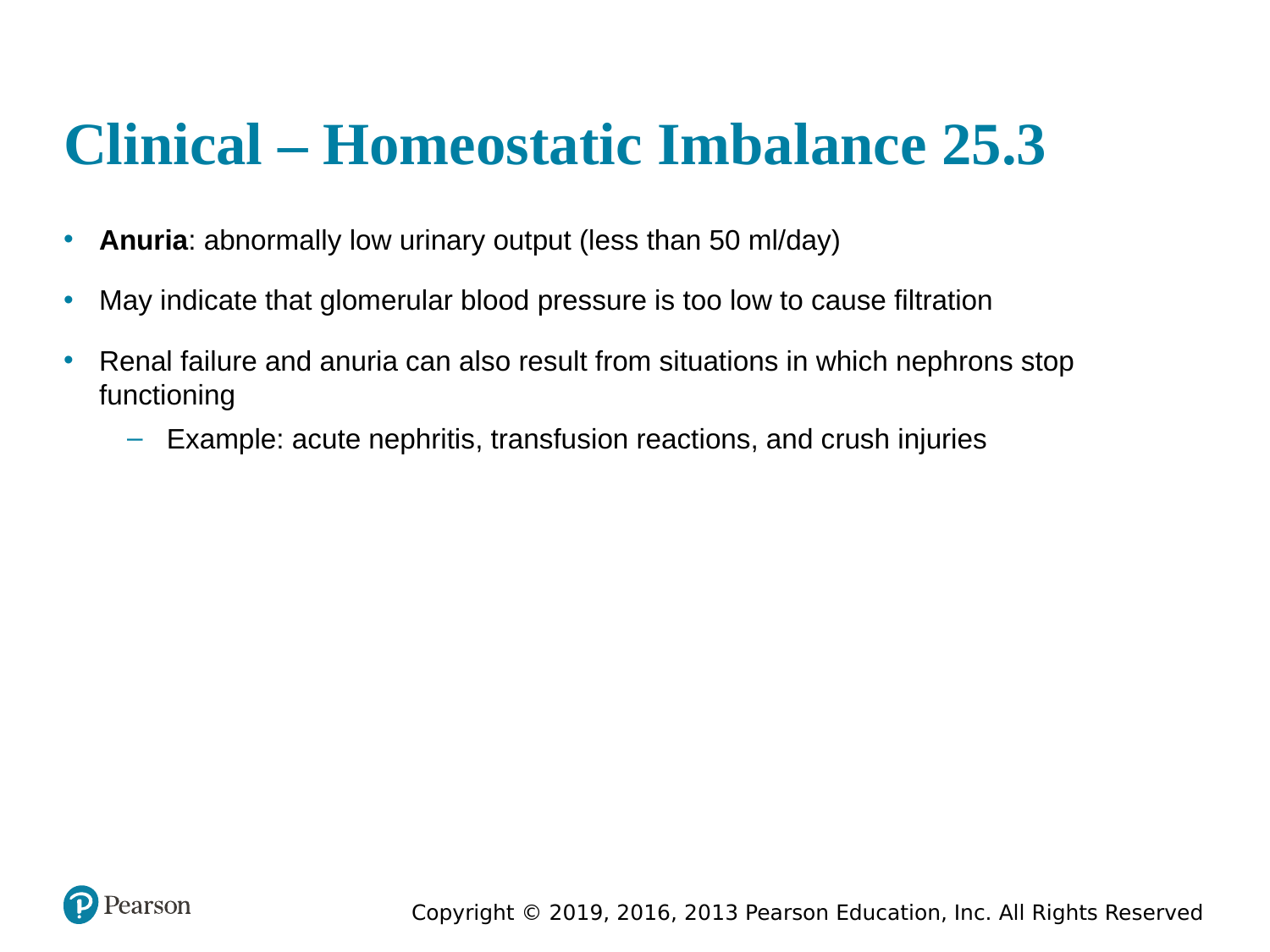

# Clinical – Homeostatic Imbalance 25.3
Anuria: abnormally low urinary output (less than 50 ml/day)
May indicate that glomerular blood pressure is too low to cause filtration
Renal failure and anuria can also result from situations in which nephrons stop functioning
Example: acute nephritis, transfusion reactions, and crush injuries